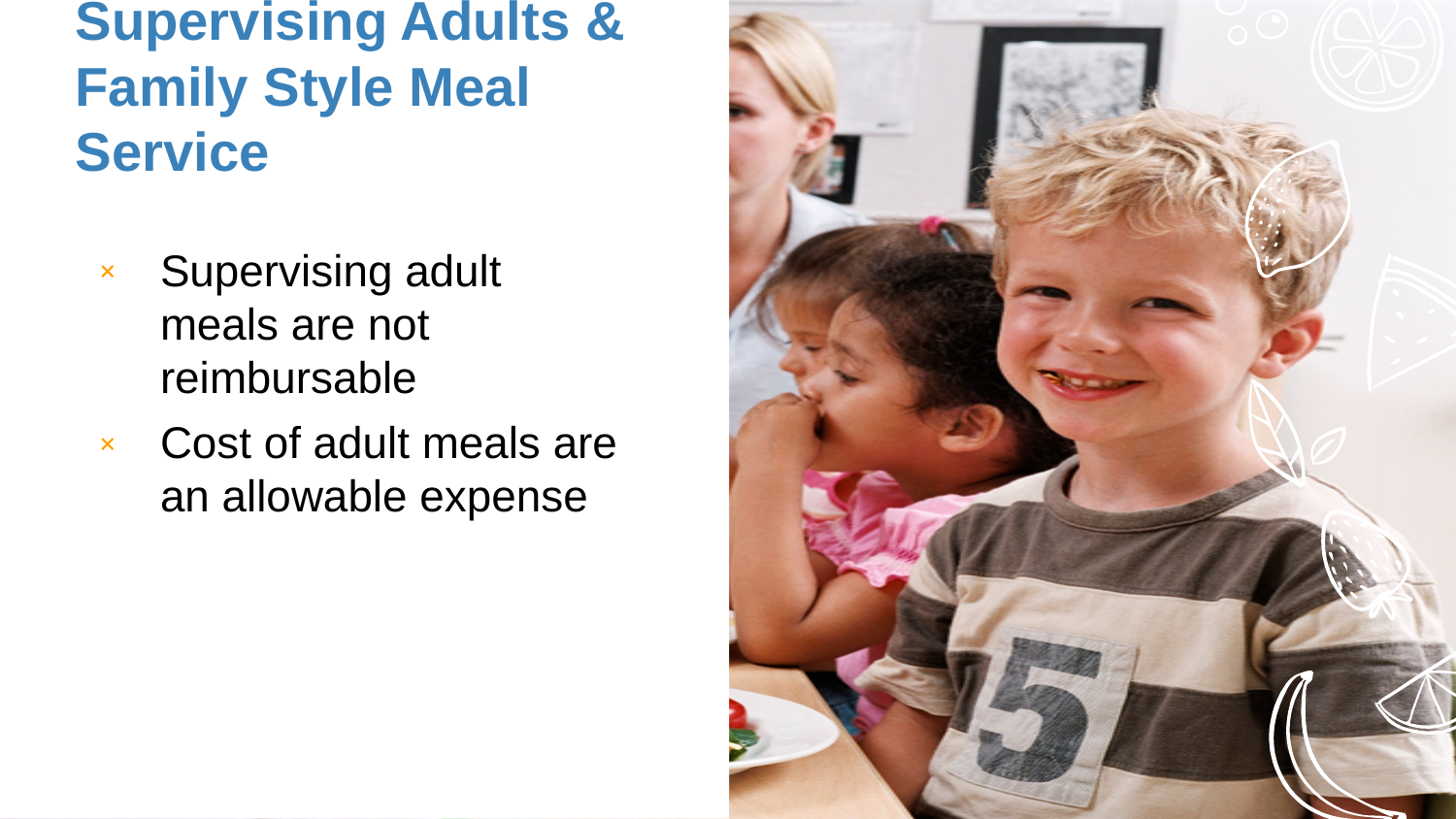

# Supervising Adults & Family Style Meal Service
Supervising adult meals are not reimbursable
Cost of adult meals are an allowable expense